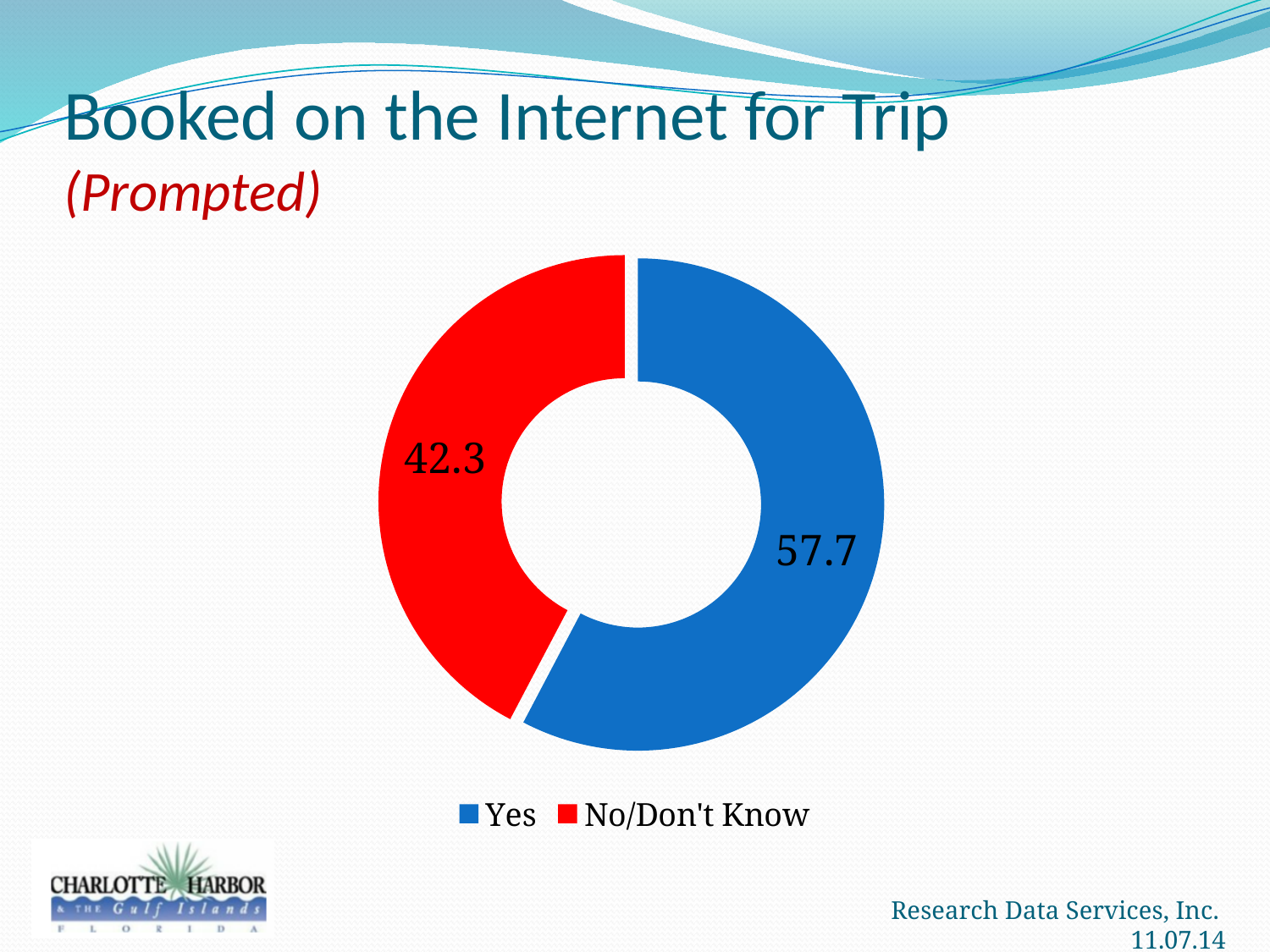

# Booked on the Internet for Trip (Prompted)

### Chart

| Category | West Charlotte Visitors |
|---|---|
| Yes | 57.7 |
| No/Don't Know | 42.3 |